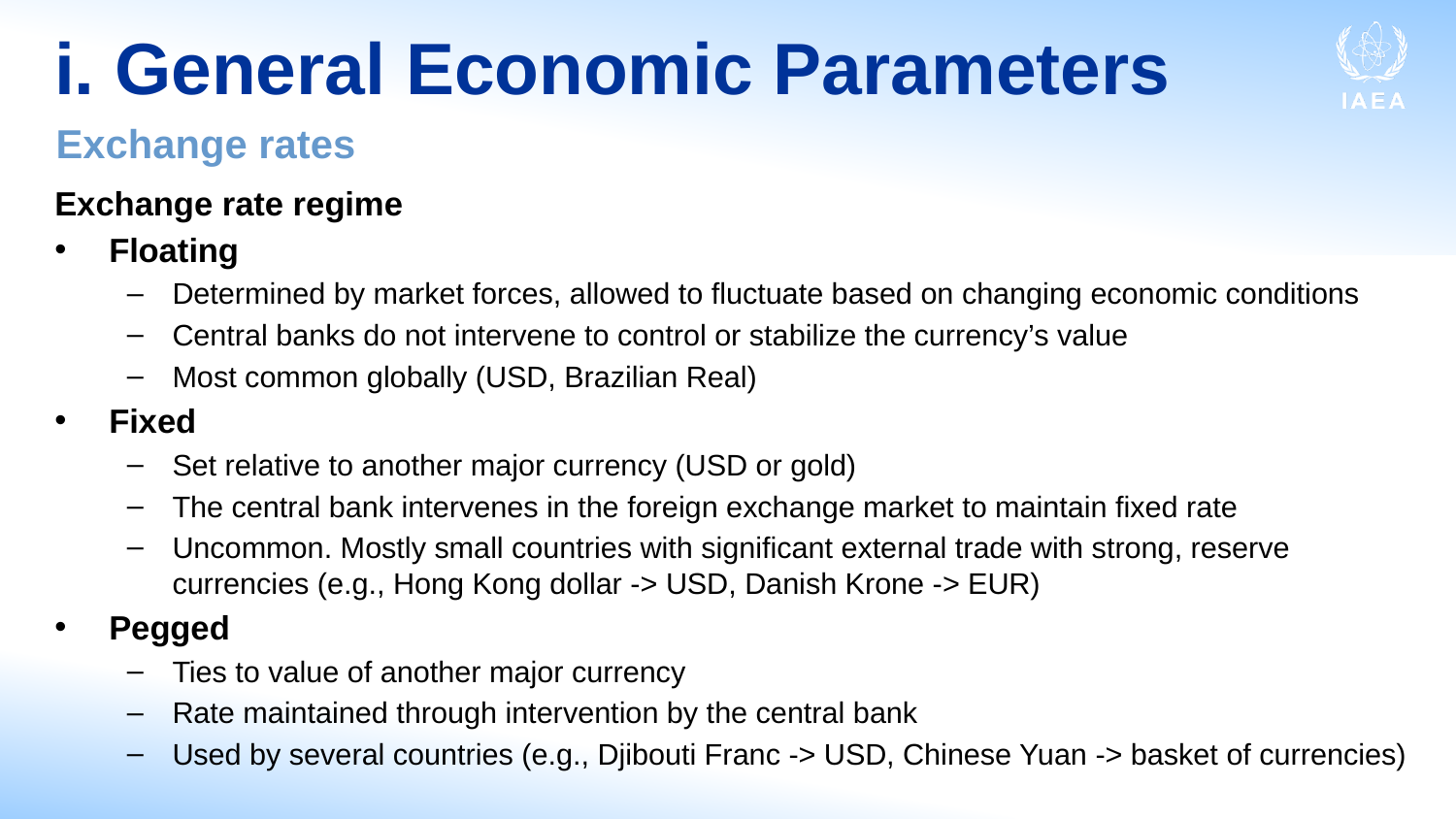

# i. General Economic Parameters
Exchange rates
Exchange rate regime
Floating
Determined by market forces, allowed to fluctuate based on changing economic conditions
Central banks do not intervene to control or stabilize the currency’s value
Most common globally (USD, Brazilian Real)
Fixed
Set relative to another major currency (USD or gold)
The central bank intervenes in the foreign exchange market to maintain fixed rate
Uncommon. Mostly small countries with significant external trade with strong, reserve currencies (e.g., Hong Kong dollar -> USD, Danish Krone -> EUR)
Pegged
Ties to value of another major currency
Rate maintained through intervention by the central bank
Used by several countries (e.g., Djibouti Franc -> USD, Chinese Yuan -> basket of currencies)